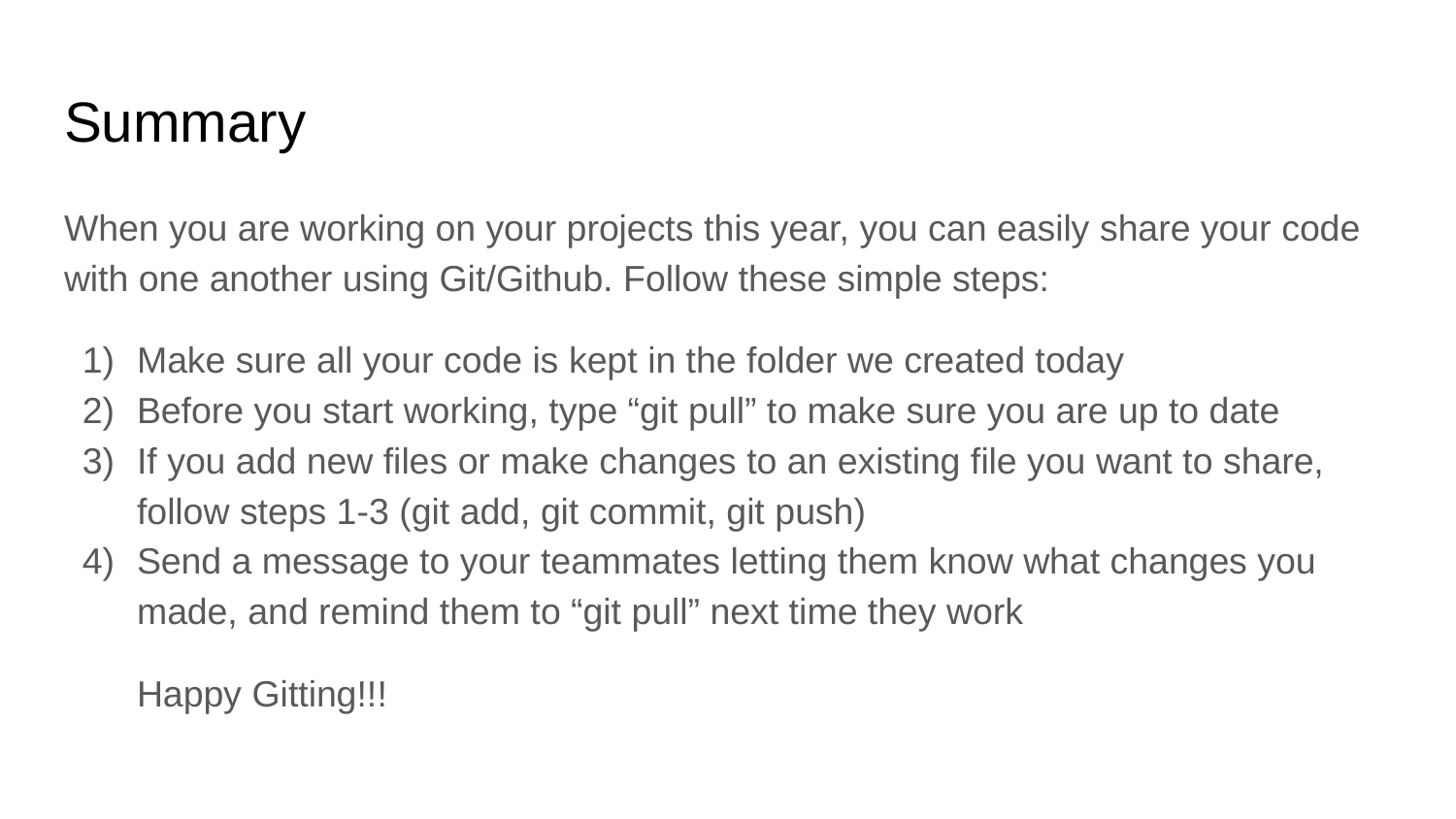

# Summary
When you are working on your projects this year, you can easily share your code with one another using Git/Github. Follow these simple steps:
Make sure all your code is kept in the folder we created today
Before you start working, type “git pull” to make sure you are up to date
If you add new files or make changes to an existing file you want to share, follow steps 1-3 (git add, git commit, git push)
Send a message to your teammates letting them know what changes you made, and remind them to “git pull” next time they work
Happy Gitting!!!